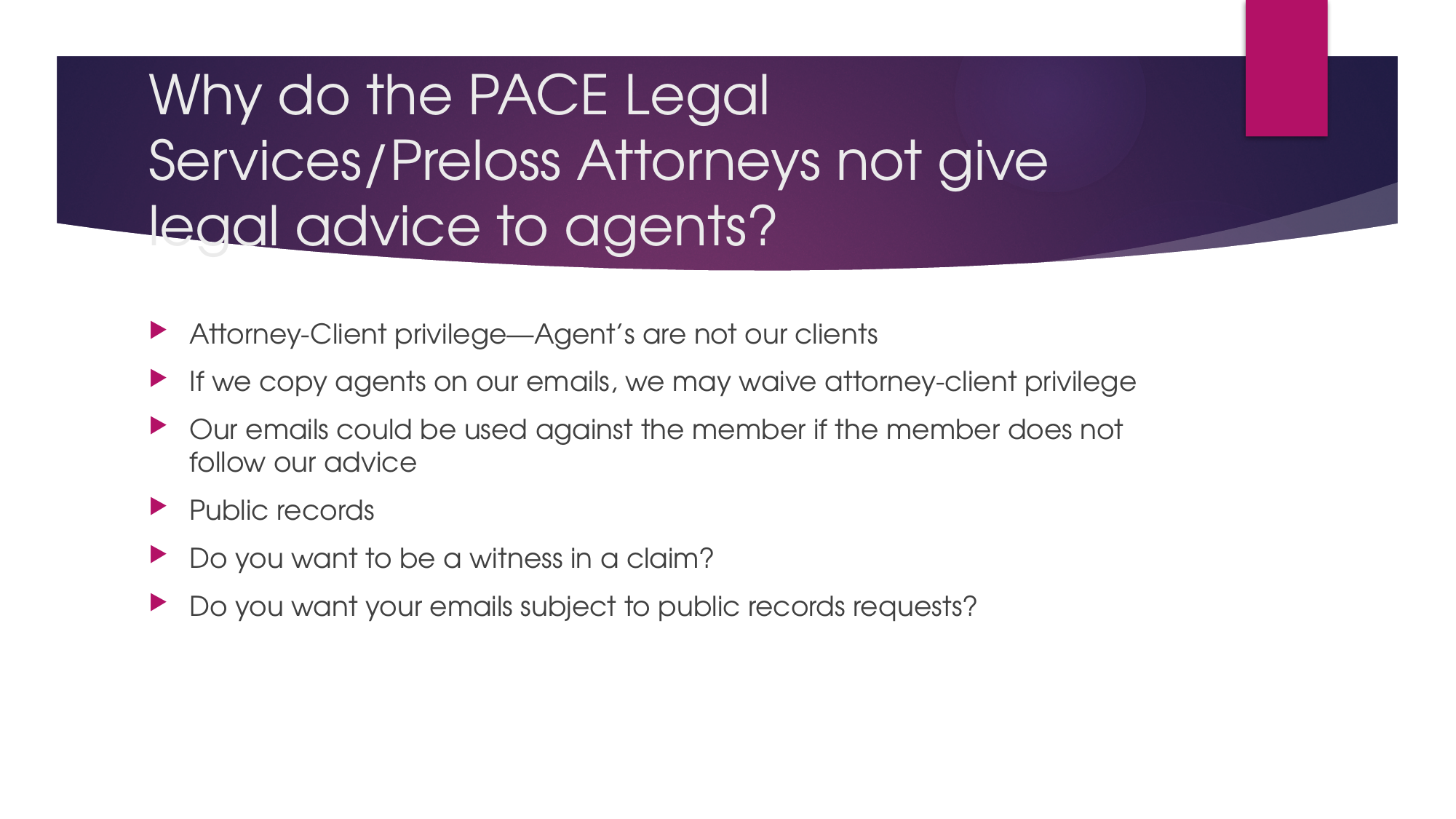

# Why do the PACE Legal Services/Preloss Attorneys not give legal advice to agents?
Attorney-Client privilege—Agent’s are not our clients
If we copy agents on our emails, we may waive attorney-client privilege
Our emails could be used against the member if the member does not follow our advice
Public records
Do you want to be a witness in a claim?
Do you want your emails subject to public records requests?